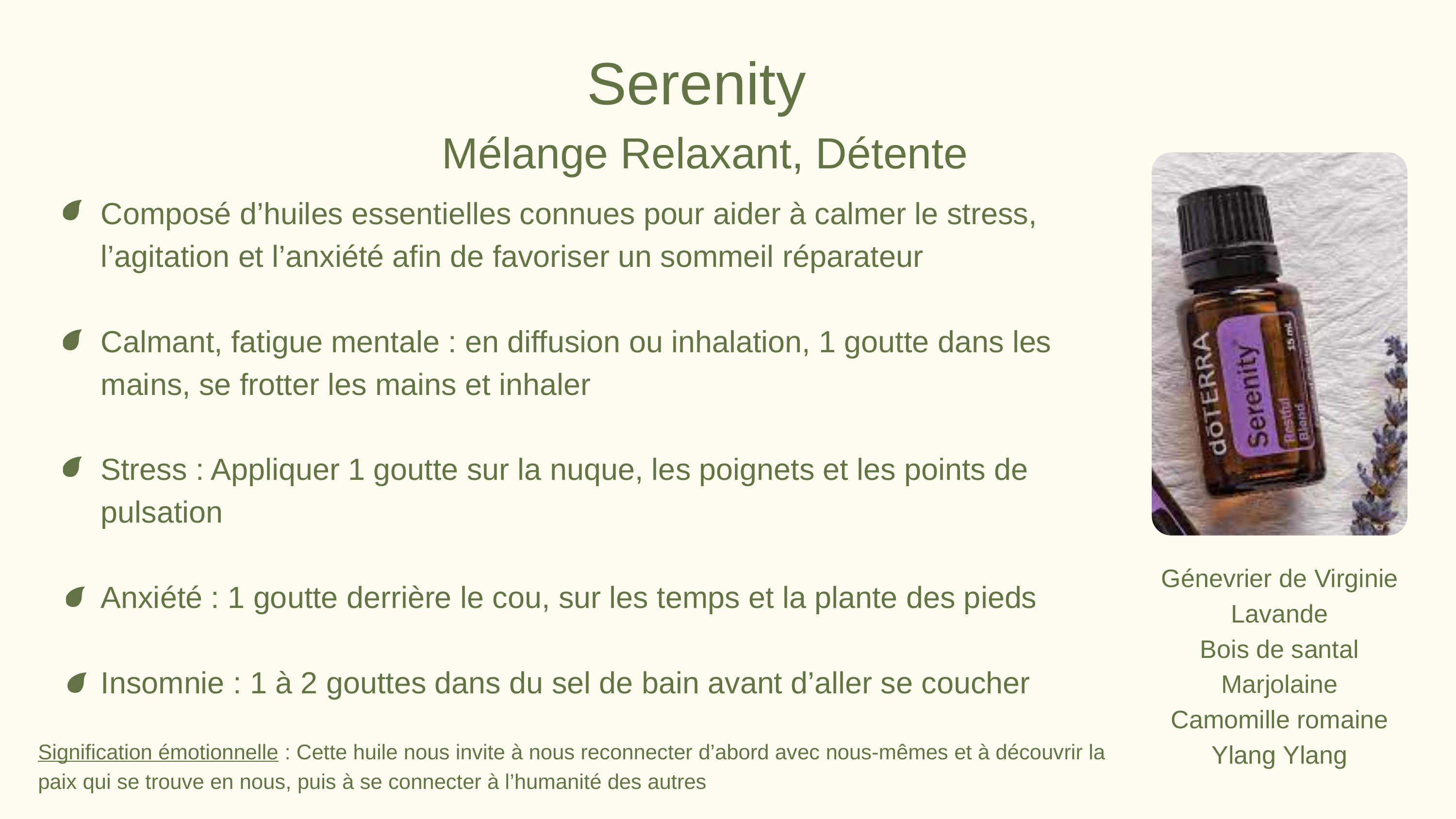

Serenity
Mélange Relaxant, Détente

Composé d’huiles essentielles connues pour aider à calmer le stress, l’agitation et l’anxiété afin de favoriser un sommeil réparateur

Calmant, fatigue mentale : en diffusion ou inhalation, 1 goutte dans les mains, se frotter les mains et inhaler

Stress : Appliquer 1 goutte sur la nuque, les poignets et les points de pulsation

Anxiété : 1 goutte derrière le cou, sur les temps et la plante des pieds

Insomnie : 1 à 2 gouttes dans du sel de bain avant d’aller se coucher

Génevrier de Virginie
Lavande
Bois de santal
Marjolaine
Camomille romaine
Ylang Ylang

Signification émotionnelle : Cette huile nous invite à nous reconnecter d’abord avec nous-mêmes et à découvrir la paix qui se trouve en nous, puis à se connecter à l’humanité des autres